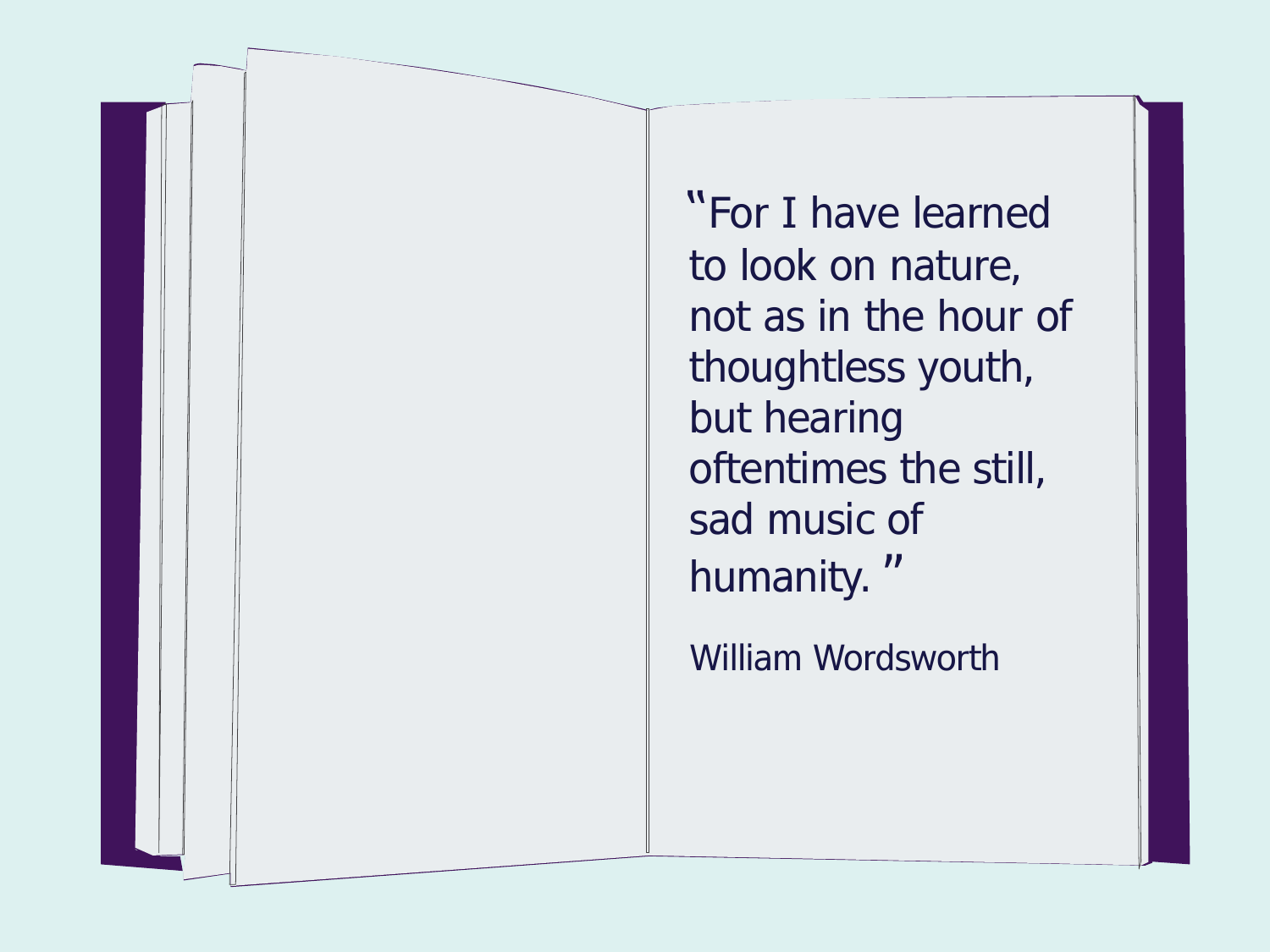

“For I have learned to look on nature, not as in the hour of thoughtless youth, but hearing oftentimes the still, sad music of humanity. ”

William Wordsworth